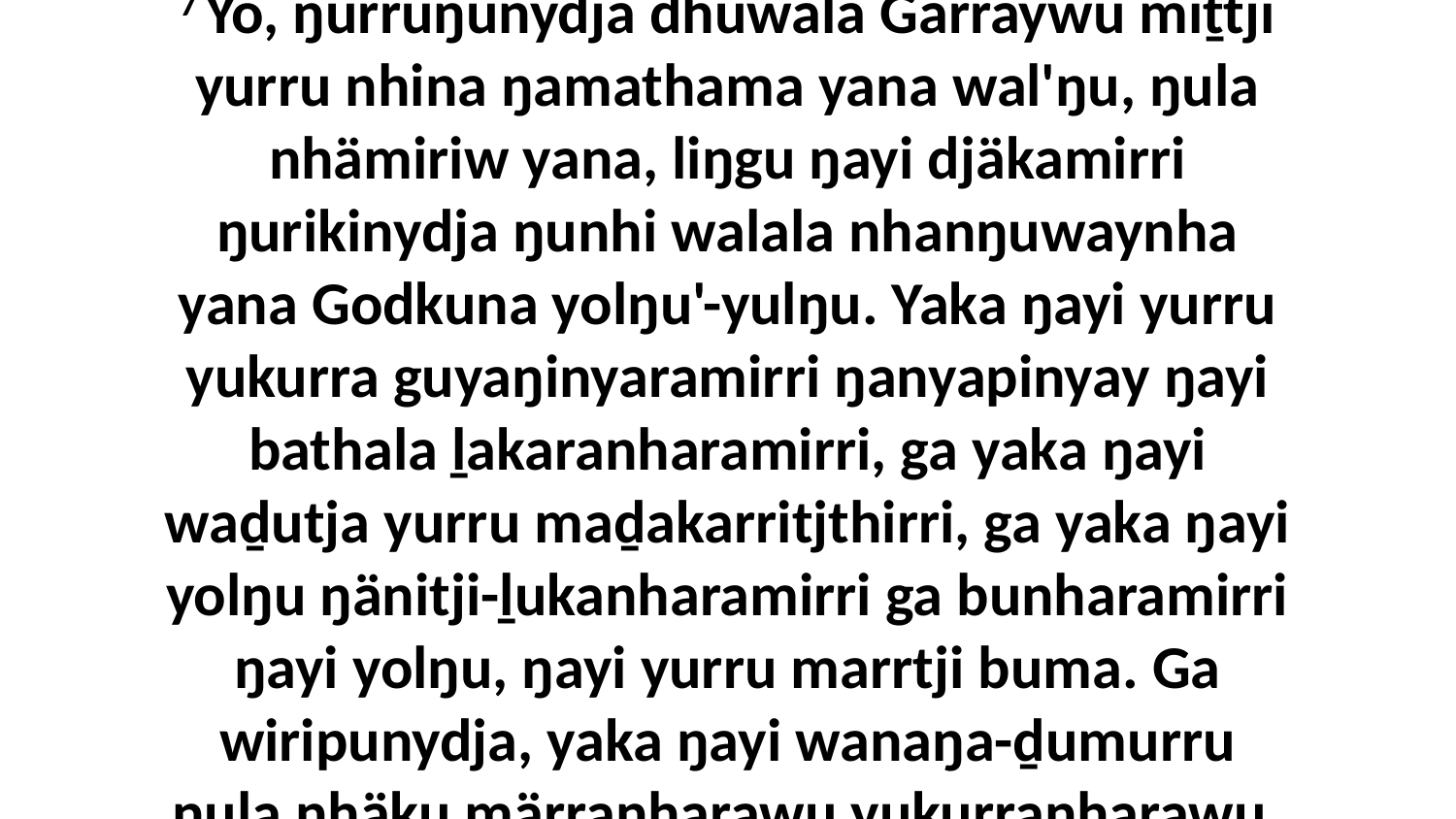

7 Yo, ŋurruŋunydja dhuwala Garraywu miṯtji yurru nhina ŋamathama yana wal'ŋu, ŋula nhämiriw yana, liŋgu ŋayi djäkamirri ŋurikinydja ŋunhi walala nhanŋuwaynha yana Godkuna yolŋu'-yulŋu. Yaka ŋayi yurru yukurra guyaŋinyaramirri ŋanyapinyay ŋayi bathala ḻakaranharamirri, ga yaka ŋayi waḏutja yurru maḏakarritjthirri, ga yaka ŋayi yolŋu ŋänitji-ḻukanharamirri ga bunharamirri ŋayi yolŋu, ŋayi yurru marrtji buma. Ga wiripunydja, yaka ŋayi wanaŋa-ḏumurru ŋula nhäku märranharawu yukurranharawu.